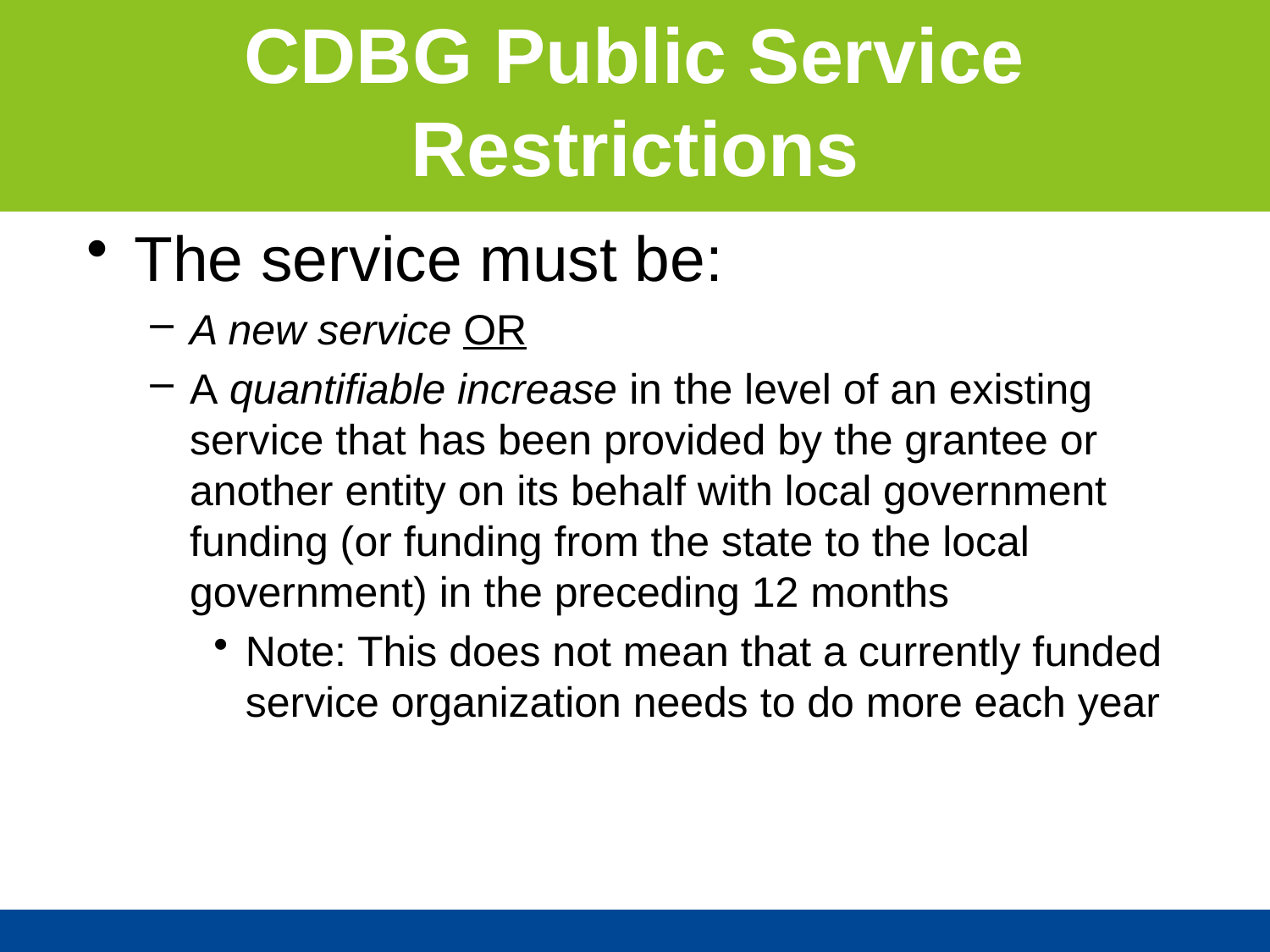

CDBG Public Service Restrictions

The service must be:
A new service OR
A quantifiable increase in the level of an existing service that has been provided by the grantee or another entity on its behalf with local government funding (or funding from the state to the local government) in the preceding 12 months
Note: This does not mean that a currently funded service organization needs to do more each year